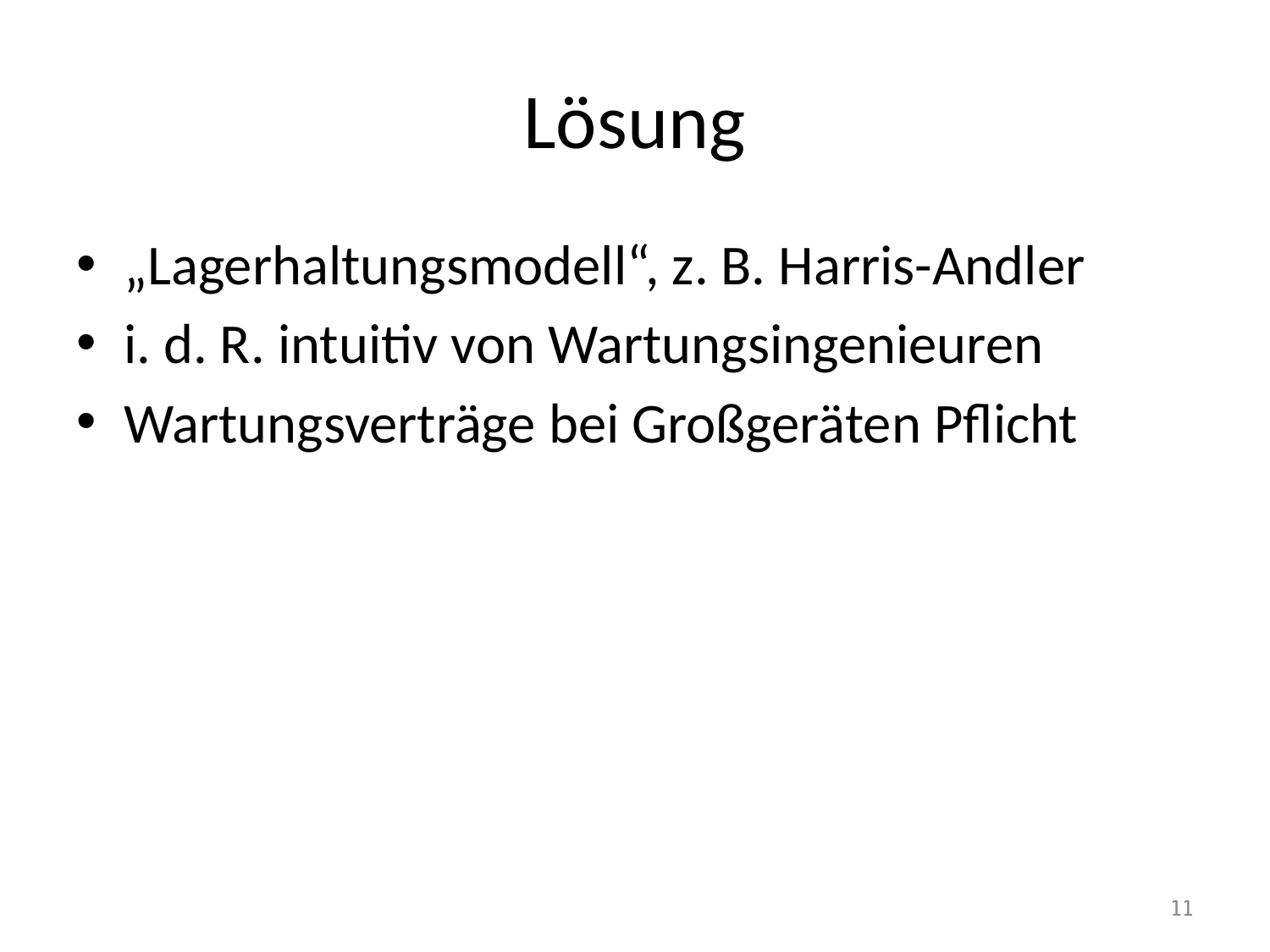

# Lösung
„Lagerhaltungsmodell“, z. B. Harris-Andler
i. d. R. intuitiv von Wartungsingenieuren
Wartungsverträge bei Großgeräten Pflicht
11